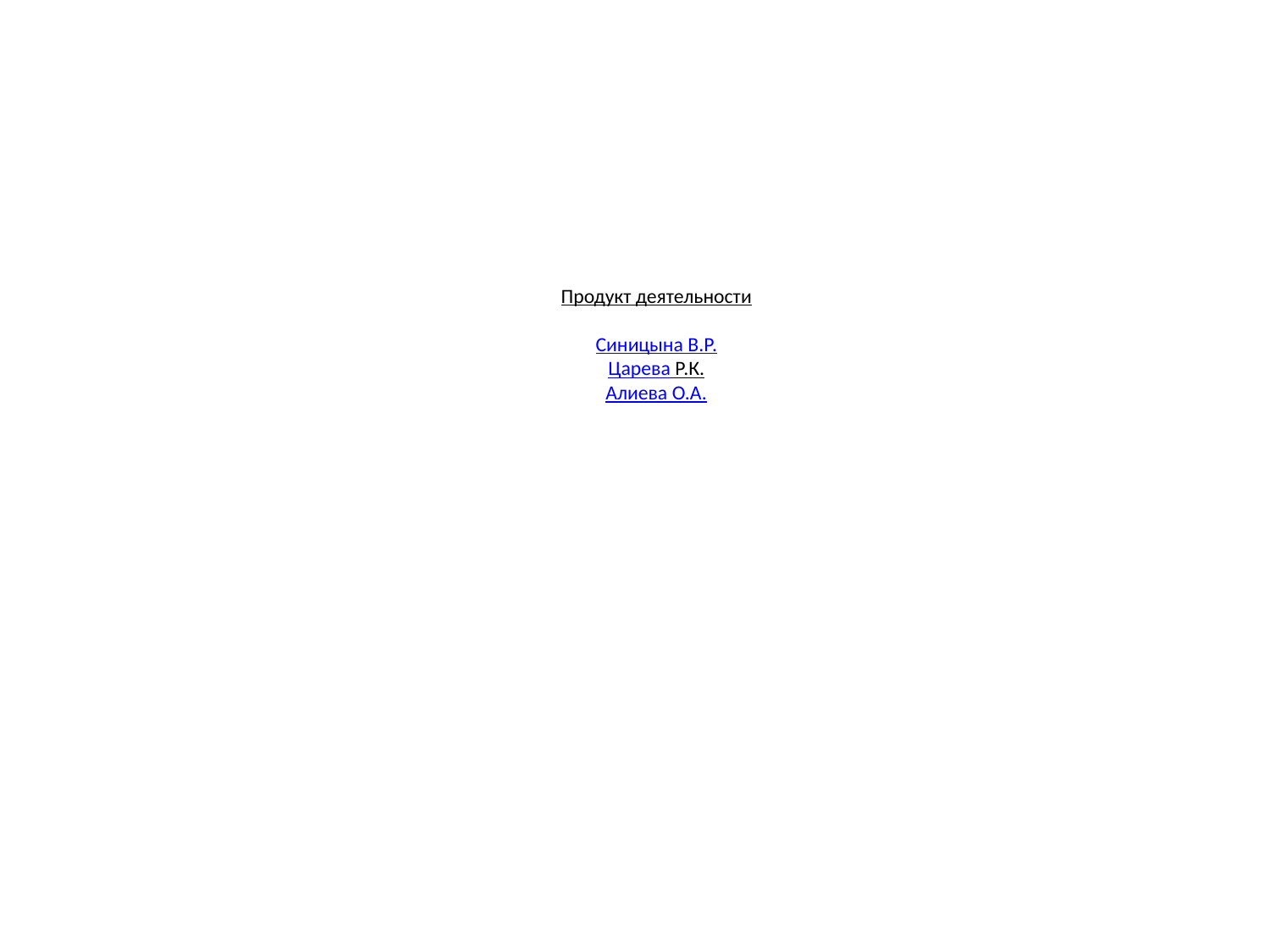

# Продукт деятельности Синицына В.Р. Царева Р.К. Алиева О.А.